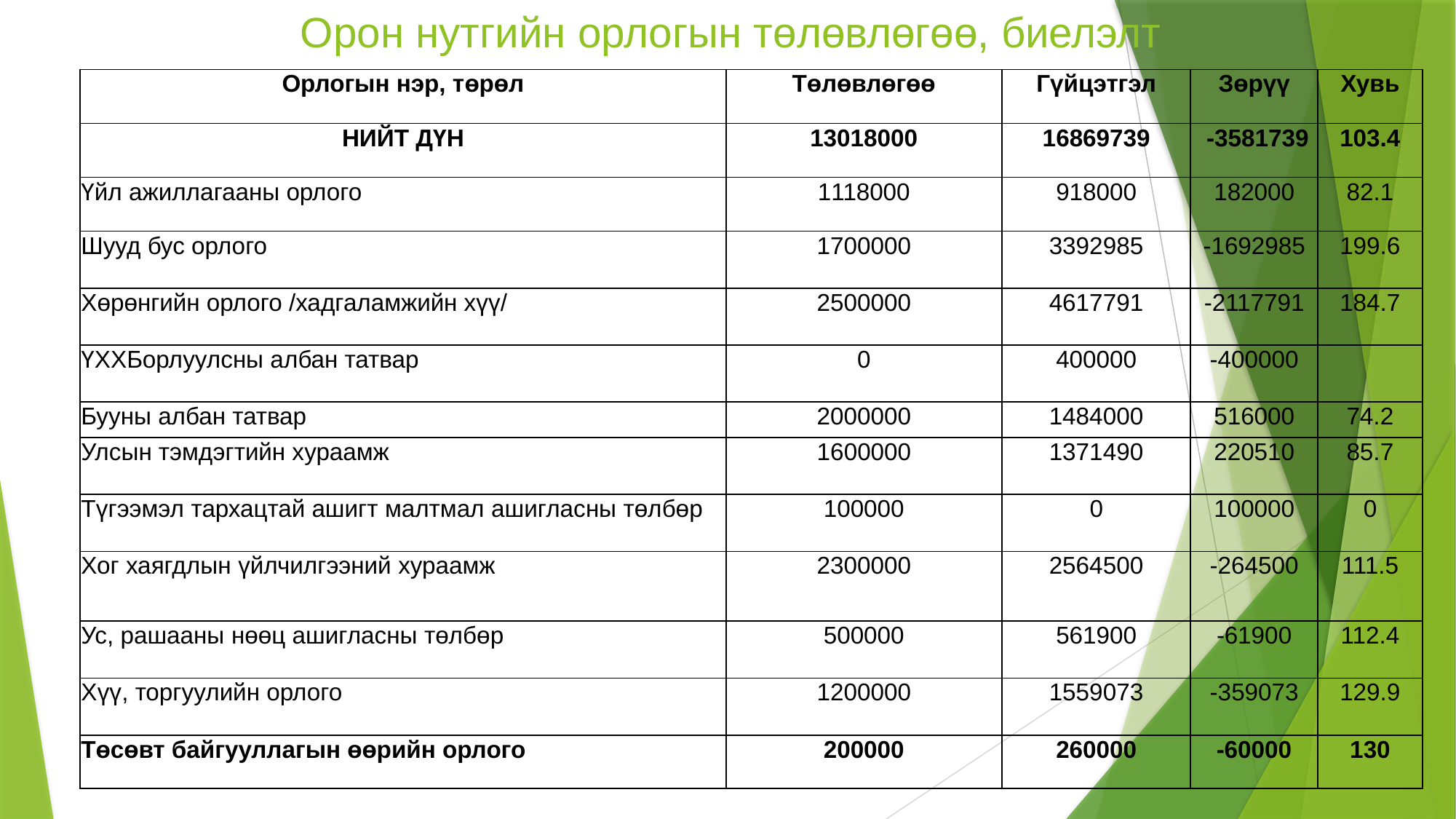

# Орон нутгийн орлогын төлөвлөгөө, биелэлт
| Орлогын нэр, төрөл | Төлөвлөгөө | Гүйцэтгэл | Зөрүү | Хувь |
| --- | --- | --- | --- | --- |
| НИЙТ ДҮН | 13018000 | 16869739 | -3581739 | 103.4 |
| Үйл ажиллагааны орлого | 1118000 | 918000 | 182000 | 82.1 |
| Шууд бус орлого | 1700000 | 3392985 | -1692985 | 199.6 |
| Хөрөнгийн орлого /хадгаламжийн хүү/ | 2500000 | 4617791 | -2117791 | 184.7 |
| ҮХХБорлуулсны албан татвар | 0 | 400000 | -400000 |  |
| Бууны албан татвар | 2000000 | 1484000 | 516000 | 74.2 |
| Улсын тэмдэгтийн хураамж | 1600000 | 1371490 | 220510 | 85.7 |
| Түгээмэл тархацтай ашигт малтмал ашигласны төлбөр | 100000 | 0 | 100000 | 0 |
| Хог хаягдлын үйлчилгээний хураамж | 2300000 | 2564500 | -264500 | 111.5 |
| Ус, рашааны нөөц ашигласны төлбөр | 500000 | 561900 | -61900 | 112.4 |
| Хүү, торгуулийн орлого | 1200000 | 1559073 | -359073 | 129.9 |
| Төсөвт байгууллагын өөрийн орлого | 200000 | 260000 | -60000 | 130 |